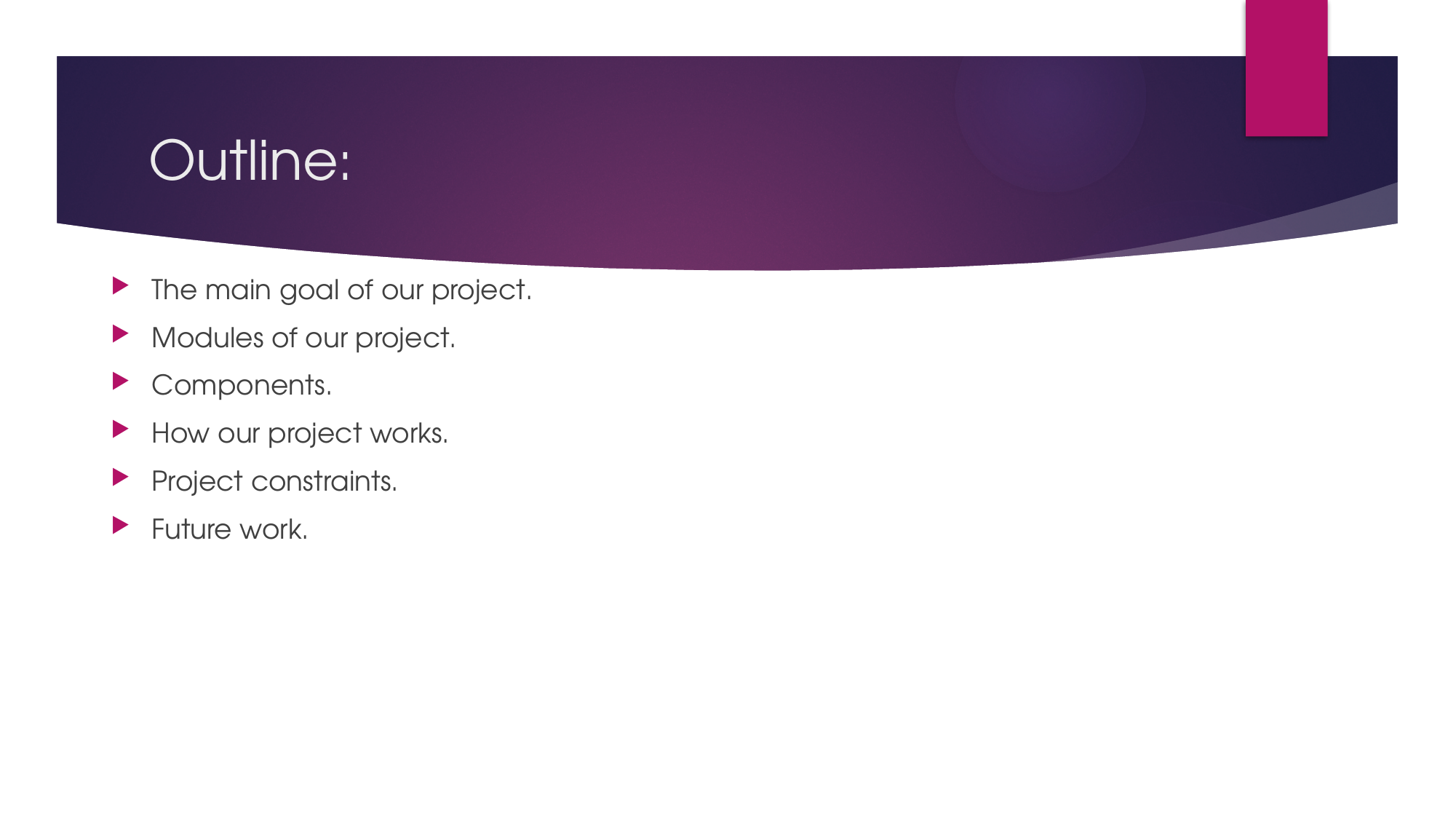

# Outline:

The main goal of our project.
Modules of our project.
Components.
How our project works.
Project constraints.
Future work.